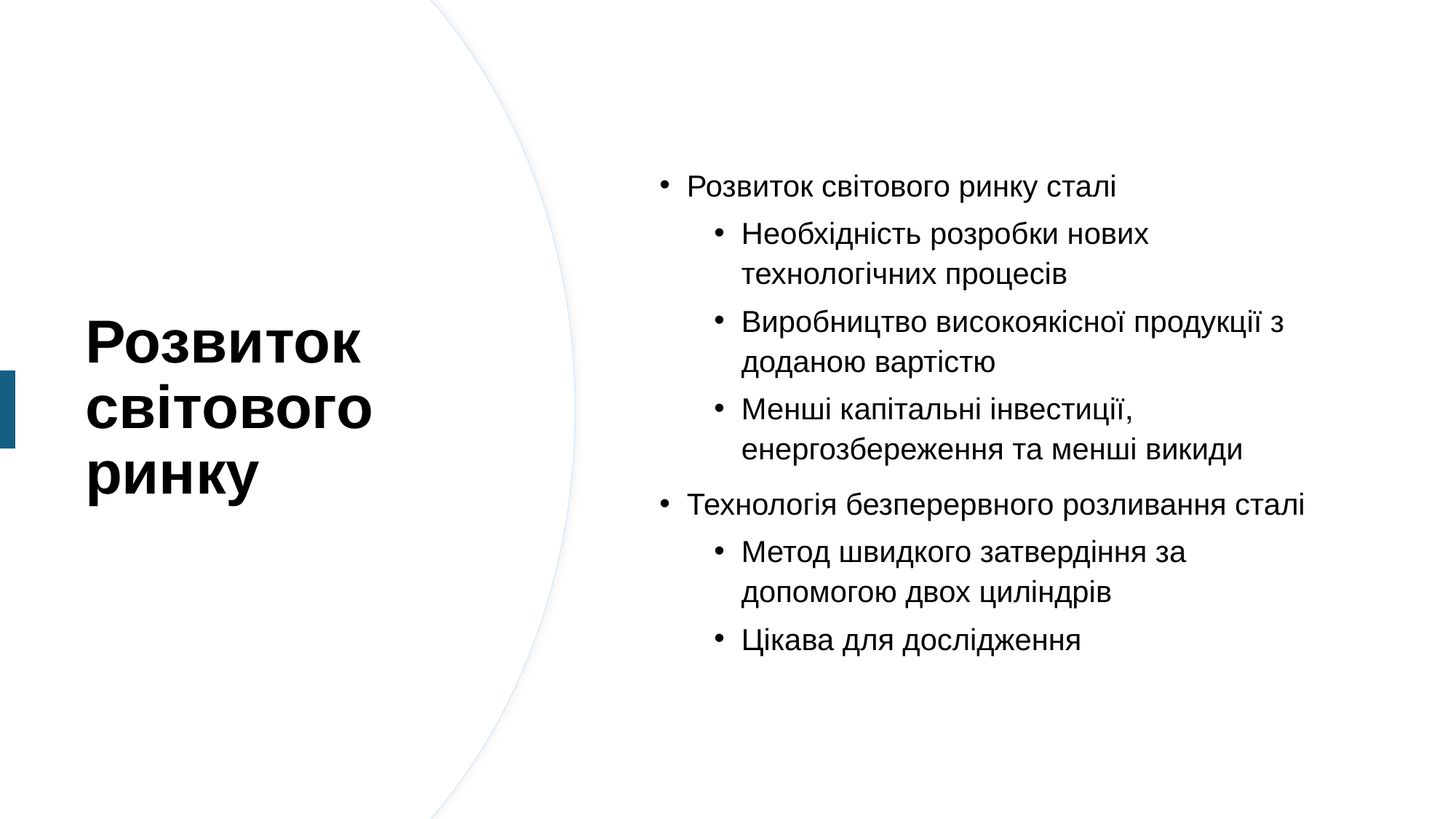

Розвиток світового ринку сталі
Необхідність розробки нових технологічних процесів
Виробництво високоякісної продукції з доданою вартістю
Менші капітальні інвестиції, енергозбереження та менші викиди
Технологія безперервного розливання сталі
Метод швидкого затвердіння за допомогою двох циліндрів
Цікава для дослідження
# Розвиток світового ринку